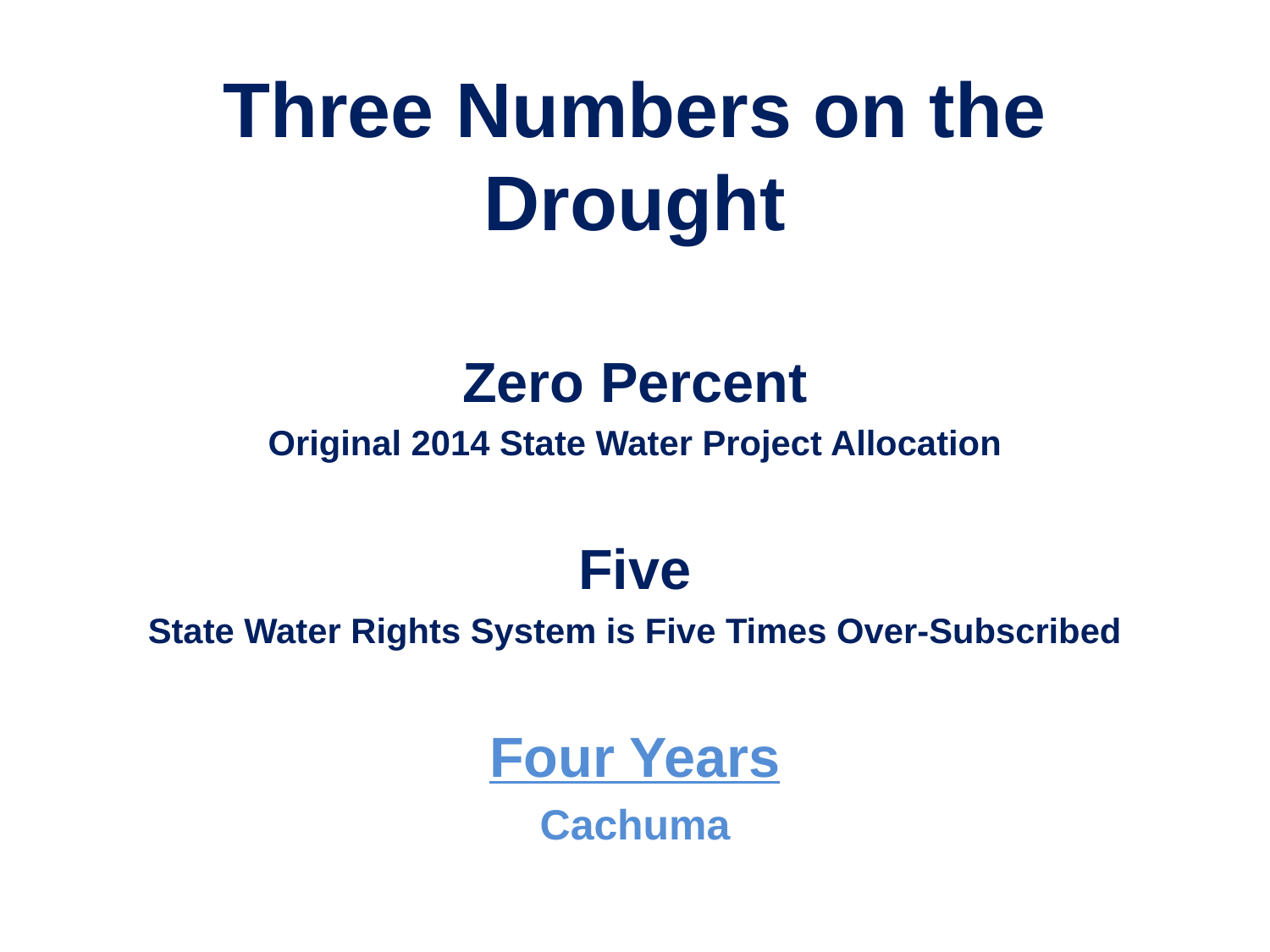

# Three Numbers on the Drought

Zero Percent
Original 2014 State Water Project Allocation

Five
State Water Rights System is Five Times Over-Subscribed

Four Years
Cachuma